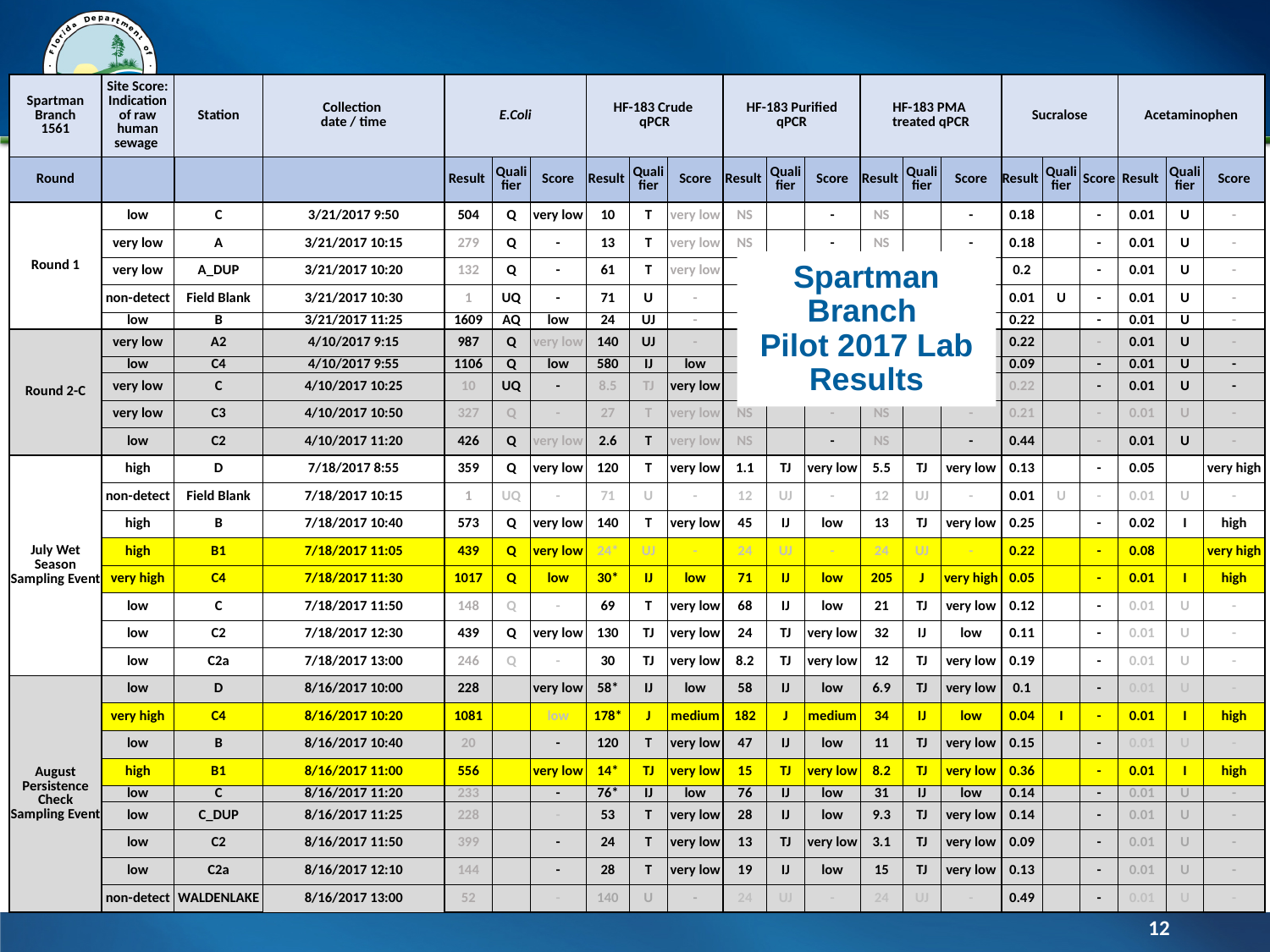

| Spartman Branch 1561 | Site Score: Indication of raw human sewage | Station | Collection date / time | E.Coli |  |  | HF-183 Crude qPCR |  |  | HF-183 Purified qPCR |  |  | HF-183 PMA treated qPCR |  |  | Sucralose |  |  | Acetaminophen |  |  |
| --- | --- | --- | --- | --- | --- | --- | --- | --- | --- | --- | --- | --- | --- | --- | --- | --- | --- | --- | --- | --- | --- |
| Round |  |  |  | Result | Qualifier | Score | Result | Qualifier | Score | Result | Qualifier | Score | Result | Qualifier | Score | Result | Qualifier | Score | Result | Qualifier | Score |
| Round 1 | low | C | 3/21/2017 9:50 | 504 | Q | very low | 10 | T | very low | NS |  | - | NS |  | - | 0.18 |  | - | 0.01 | U | - |
|  | very low | A | 3/21/2017 10:15 | 279 | Q | - | 13 | T | very low | NS |  | - | NS |  | - | 0.18 |  | - | 0.01 | U | - |
|  | very low | A\_DUP | 3/21/2017 10:20 | 132 | Q | - | 61 | T | very low | NS |  | - | NS |  | - | 0.2 |  | - | 0.01 | U | - |
|  | non-detect | Field Blank | 3/21/2017 10:30 | 1 | UQ | - | 71 | U | - | NS |  | - | NS |  | - | 0.01 | U | - | 0.01 | U | - |
|  | low | B | 3/21/2017 11:25 | 1609 | AQ | low | 24 | UJ | - | NS |  | - | NS |  | - | 0.22 |  | - | 0.01 | U | - |
| Round 2-C | very low | A2 | 4/10/2017 9:15 | 987 | Q | very low | 140 | UJ | - | NS |  | - | NS |  | - | 0.22 |  | - | 0.01 | U | - |
|  | low | C4 | 4/10/2017 9:55 | 1106 | Q | low | 580 | IJ | low | NS |  | - | NS |  | - | 0.09 |  | - | 0.01 | U | - |
|  | very low | C | 4/10/2017 10:25 | 10 | UQ | - | 8.5 | TJ | very low | NS |  | - | NS |  | - | 0.22 |  | - | 0.01 | U | - |
|  | very low | C3 | 4/10/2017 10:50 | 327 | Q | - | 27 | T | very low | NS |  | - | NS |  | - | 0.21 |  | - | 0.01 | U | - |
|  | low | C2 | 4/10/2017 11:20 | 426 | Q | very low | 2.6 | T | very low | NS |  | - | NS |  | - | 0.44 |  | - | 0.01 | U | - |
| July Wet Season Sampling Event | high | D | 7/18/2017 8:55 | 359 | Q | very low | 120 | T | very low | 1.1 | TJ | very low | 5.5 | TJ | very low | 0.13 |  | - | 0.05 |  | very high |
|  | non-detect | Field Blank | 7/18/2017 10:15 | 1 | UQ | - | 71 | U | - | 12 | UJ | - | 12 | UJ | - | 0.01 | U | - | 0.01 | U | - |
|  | high | B | 7/18/2017 10:40 | 573 | Q | very low | 140 | T | very low | 45 | IJ | low | 13 | TJ | very low | 0.25 |  | - | 0.02 | I | high |
|  | high | B1 | 7/18/2017 11:05 | 439 | Q | very low | 24\* | UJ | - | 24 | UJ | - | 24 | UJ | - | 0.22 |  | - | 0.08 |  | very high |
|  | very high | C4 | 7/18/2017 11:30 | 1017 | Q | low | 30\* | IJ | low | 71 | IJ | low | 205 | J | very high | 0.05 |  | - | 0.01 | I | high |
|  | low | C | 7/18/2017 11:50 | 148 | Q | - | 69 | T | very low | 68 | IJ | low | 21 | TJ | very low | 0.12 |  | - | 0.01 | U | - |
|  | low | C2 | 7/18/2017 12:30 | 439 | Q | very low | 130 | TJ | very low | 24 | TJ | very low | 32 | IJ | low | 0.11 |  | - | 0.01 | U | - |
|  | low | C2a | 7/18/2017 13:00 | 246 | Q | - | 30 | TJ | very low | 8.2 | TJ | very low | 12 | TJ | very low | 0.19 |  | - | 0.01 | U | - |
| August Persistence Check Sampling Event | low | D | 8/16/2017 10:00 | 228 |  | very low | 58\* | IJ | low | 58 | IJ | low | 6.9 | TJ | very low | 0.1 |  | - | 0.01 | U | - |
|  | very high | C4 | 8/16/2017 10:20 | 1081 |  | low | 178\* | J | medium | 182 | J | medium | 34 | IJ | low | 0.04 | I | - | 0.01 | I | high |
|  | low | B | 8/16/2017 10:40 | 20 |  | - | 120 | T | very low | 47 | IJ | low | 11 | TJ | very low | 0.15 |  | - | 0.01 | U | - |
|  | high | B1 | 8/16/2017 11:00 | 556 |  | very low | 14\* | TJ | very low | 15 | TJ | very low | 8.2 | TJ | very low | 0.36 |  | - | 0.01 | I | high |
|  | low | C | 8/16/2017 11:20 | 233 |  | - | 76\* | IJ | low | 76 | IJ | low | 31 | IJ | low | 0.14 |  | - | 0.01 | U | - |
|  | low | C\_DUP | 8/16/2017 11:25 | 228 |  | - | 53 | T | very low | 28 | IJ | low | 9.3 | TJ | very low | 0.14 |  | - | 0.01 | U | - |
|  | low | C2 | 8/16/2017 11:50 | 399 |  | - | 24 | T | very low | 13 | TJ | very low | 3.1 | TJ | very low | 0.09 |  | - | 0.01 | U | - |
|  | low | C2a | 8/16/2017 12:10 | 144 |  | - | 28 | T | very low | 19 | IJ | low | 15 | TJ | very low | 0.13 |  | - | 0.01 | U | - |
|  | non-detect | WALDENLAKE | 8/16/2017 13:00 | 52 |  | - | 140 | U | - | 24 | UJ | - | 24 | UJ | - | 0.49 |  | - | 0.01 | U | - |
# Spartman Branch Pilot 2017 Lab Results
12